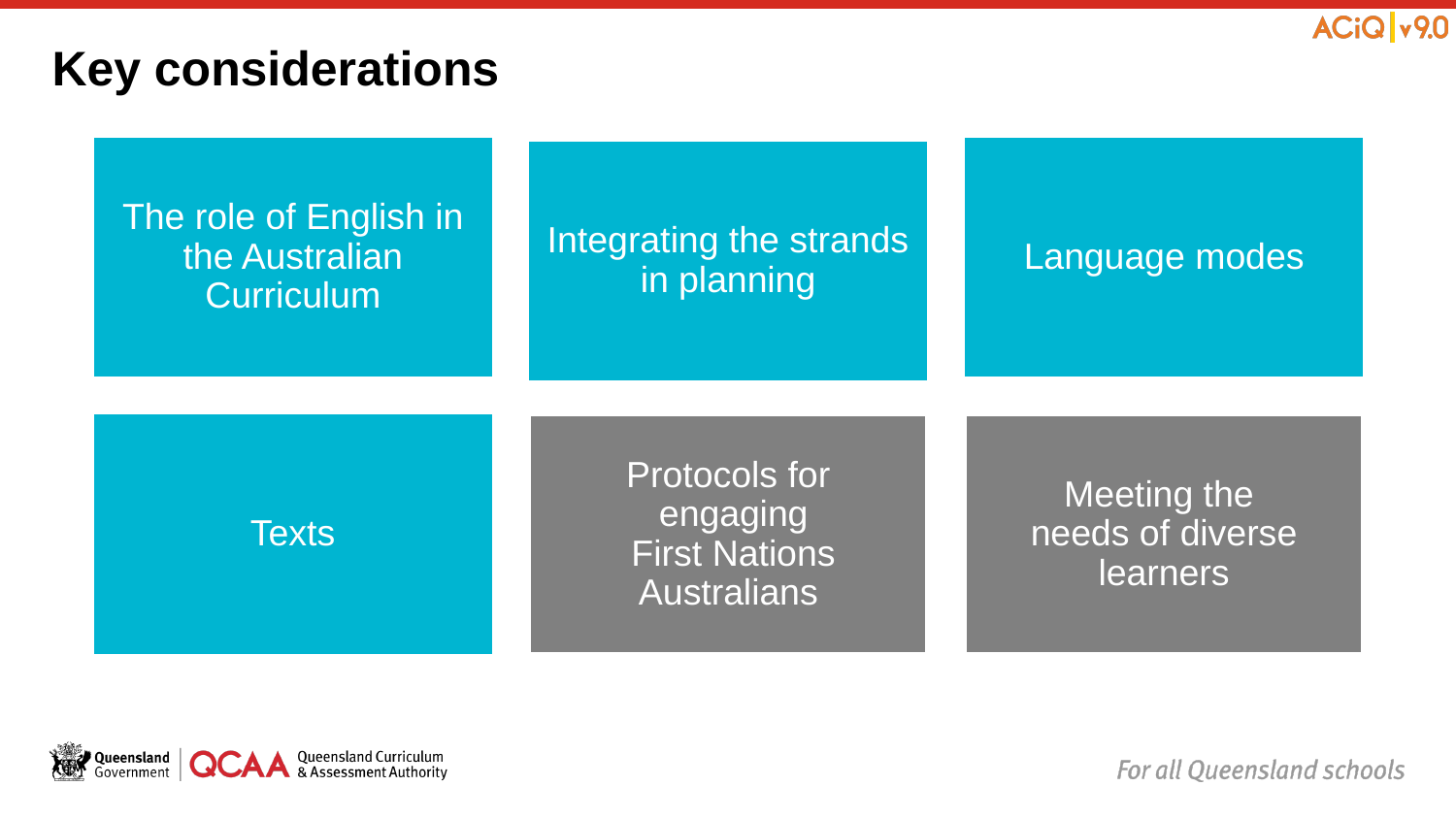

# Key considerations
The role of English in the Australian Curriculum
Integrating the strands in planning
Language modes
Texts
Protocols for
 engaging
 First Nations Australians
Meeting the
needs of diverse learners